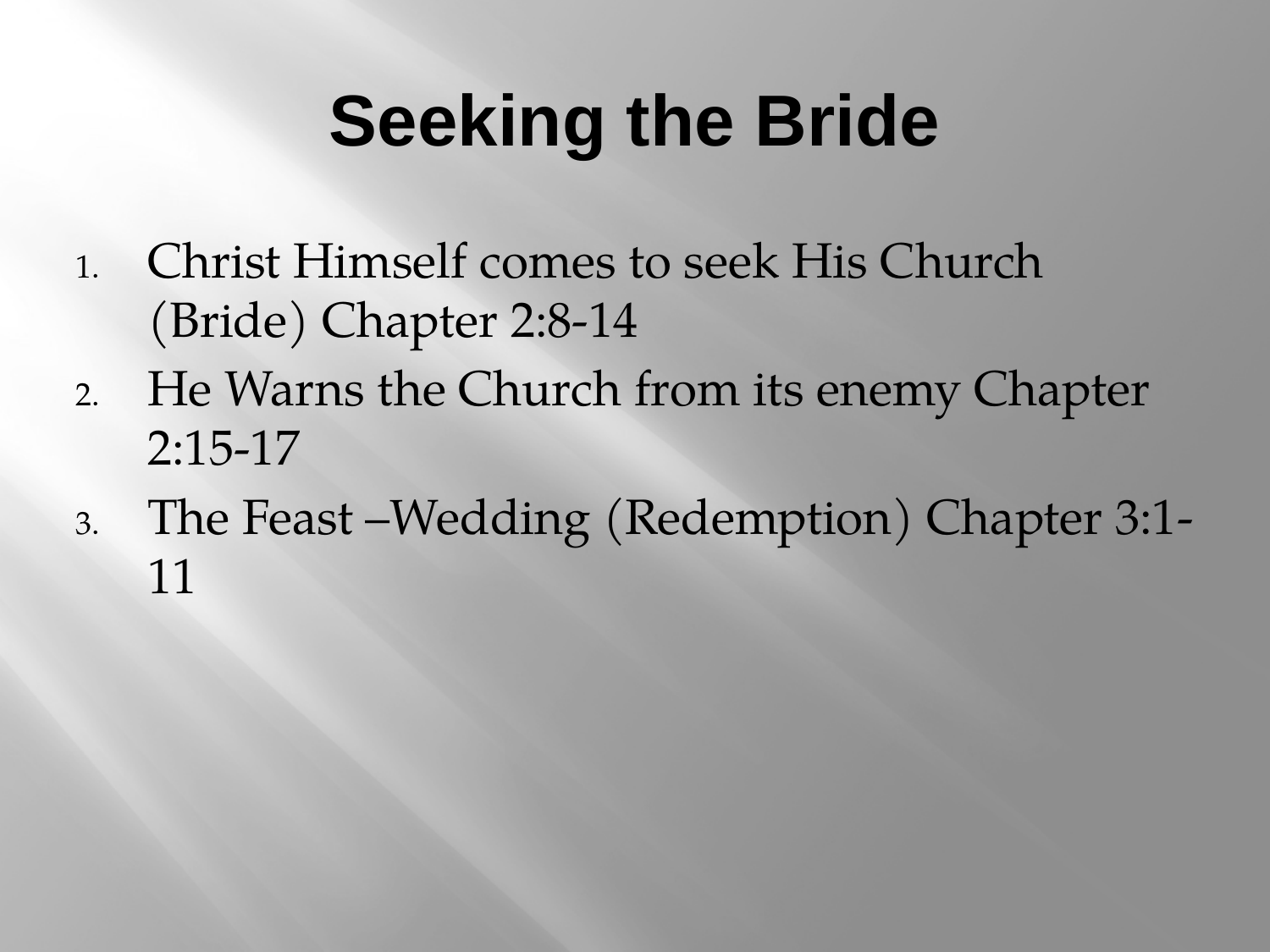

# Seeking the Bride
Christ Himself comes to seek His Church (Bride) Chapter 2:8-14
He Warns the Church from its enemy Chapter 2:15-17
The Feast –Wedding (Redemption) Chapter 3:1-11